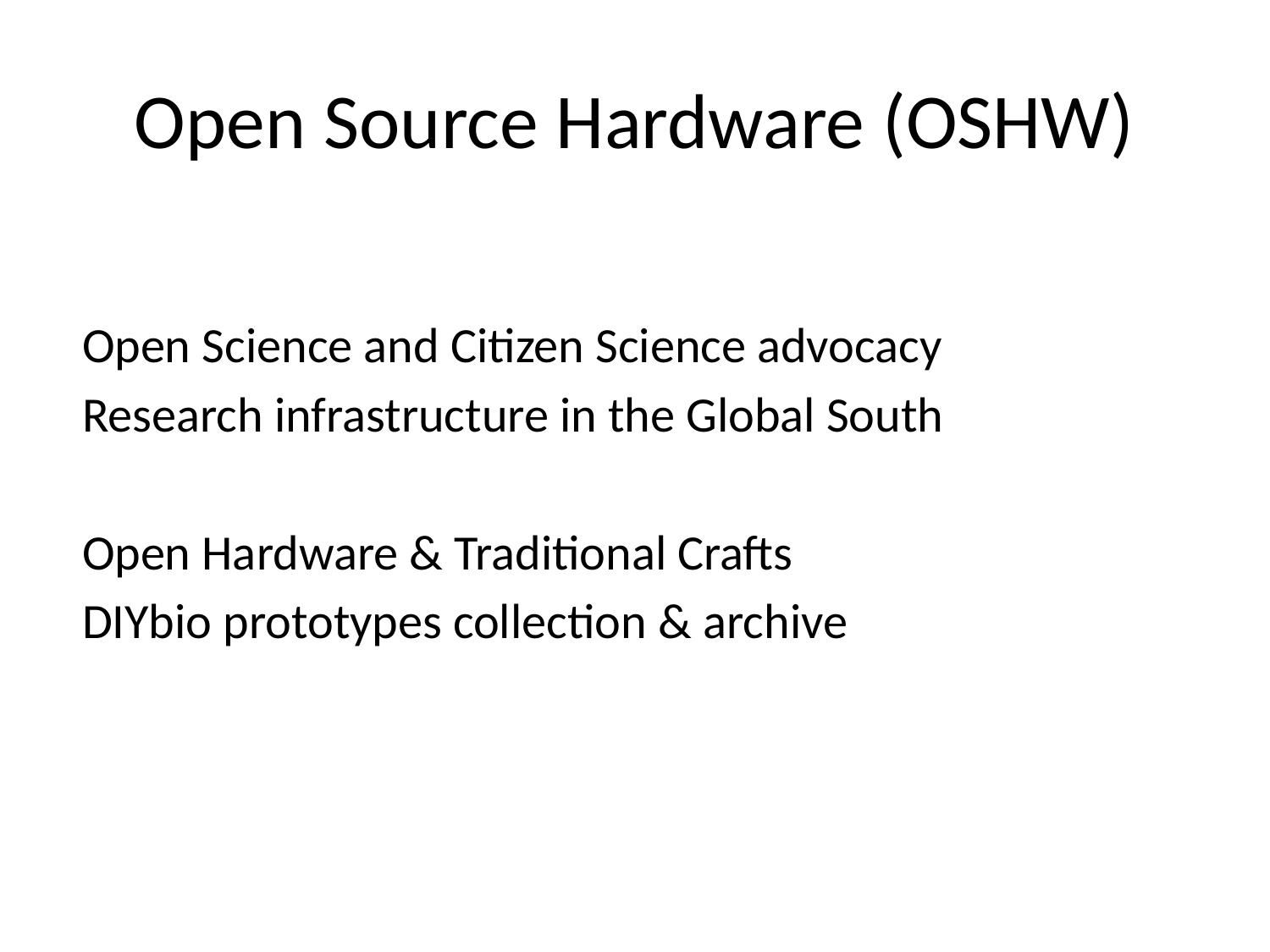

# Open Source Hardware (OSHW)

Open Science and Citizen Science advocacy
Research infrastructure in the Global South

Open Hardware & Traditional Crafts
DIYbio prototypes collection & archive